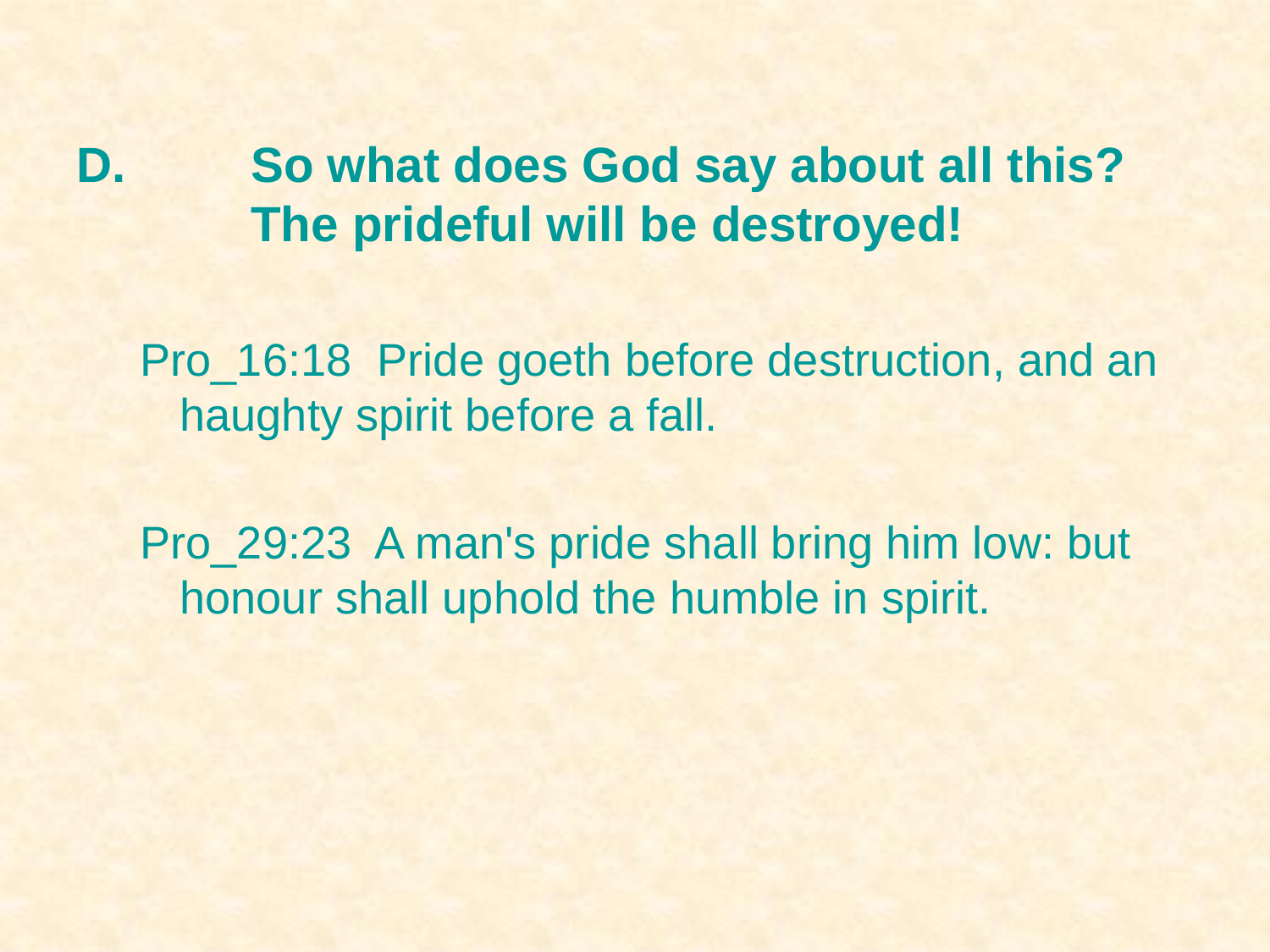

D.	So what does God say about all this? 		The prideful will be destroyed!

Pro_16:18  Pride goeth before destruction, and an haughty spirit before a fall.

Pro_29:23  A man's pride shall bring him low: but honour shall uphold the humble in spirit.